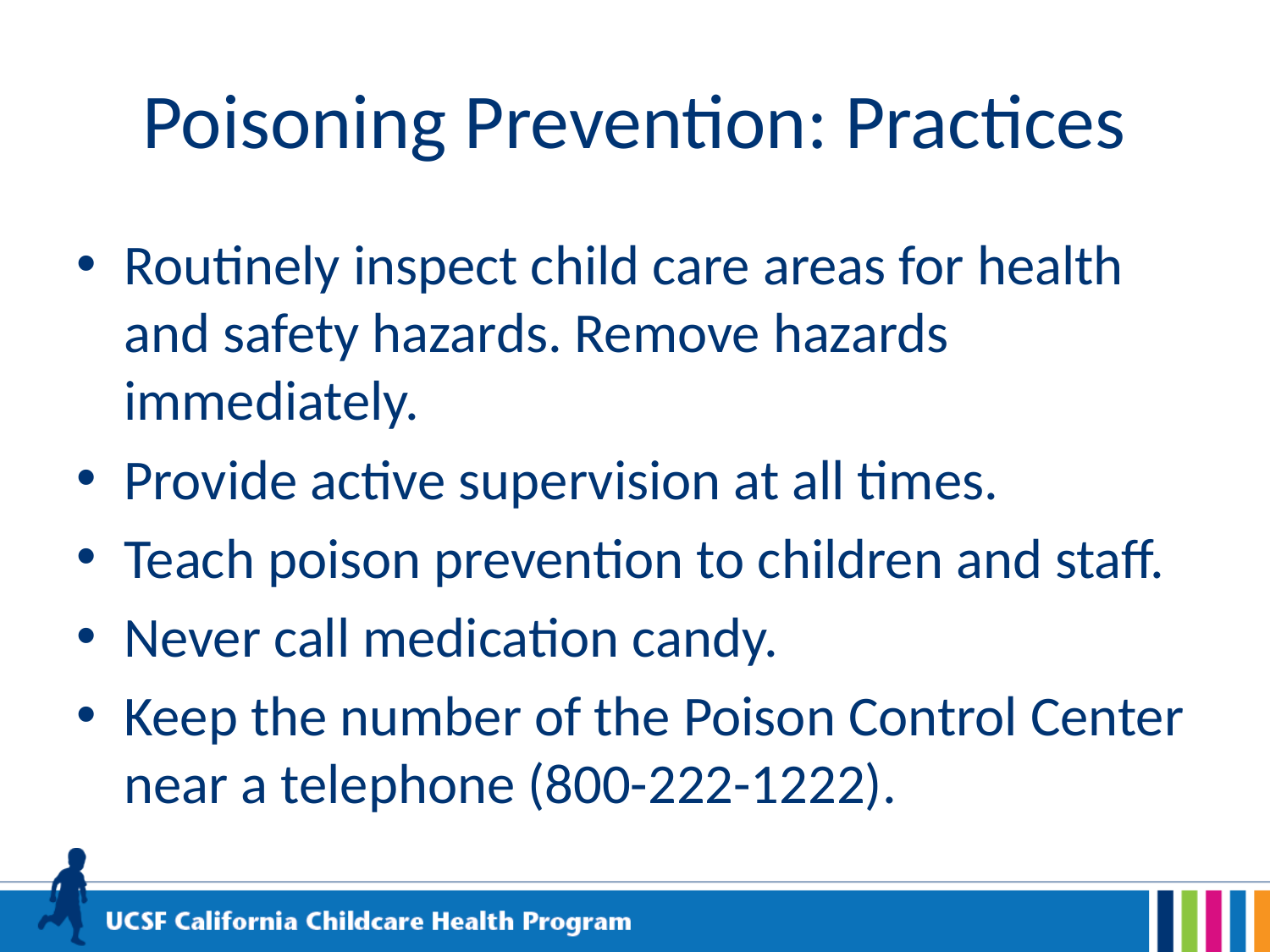

# Poisoning Prevention: Practices
Routinely inspect child care areas for health and safety hazards. Remove hazards immediately.
Provide active supervision at all times.
Teach poison prevention to children and staff.
Never call medication candy.
Keep the number of the Poison Control Center near a telephone (800-222-1222).